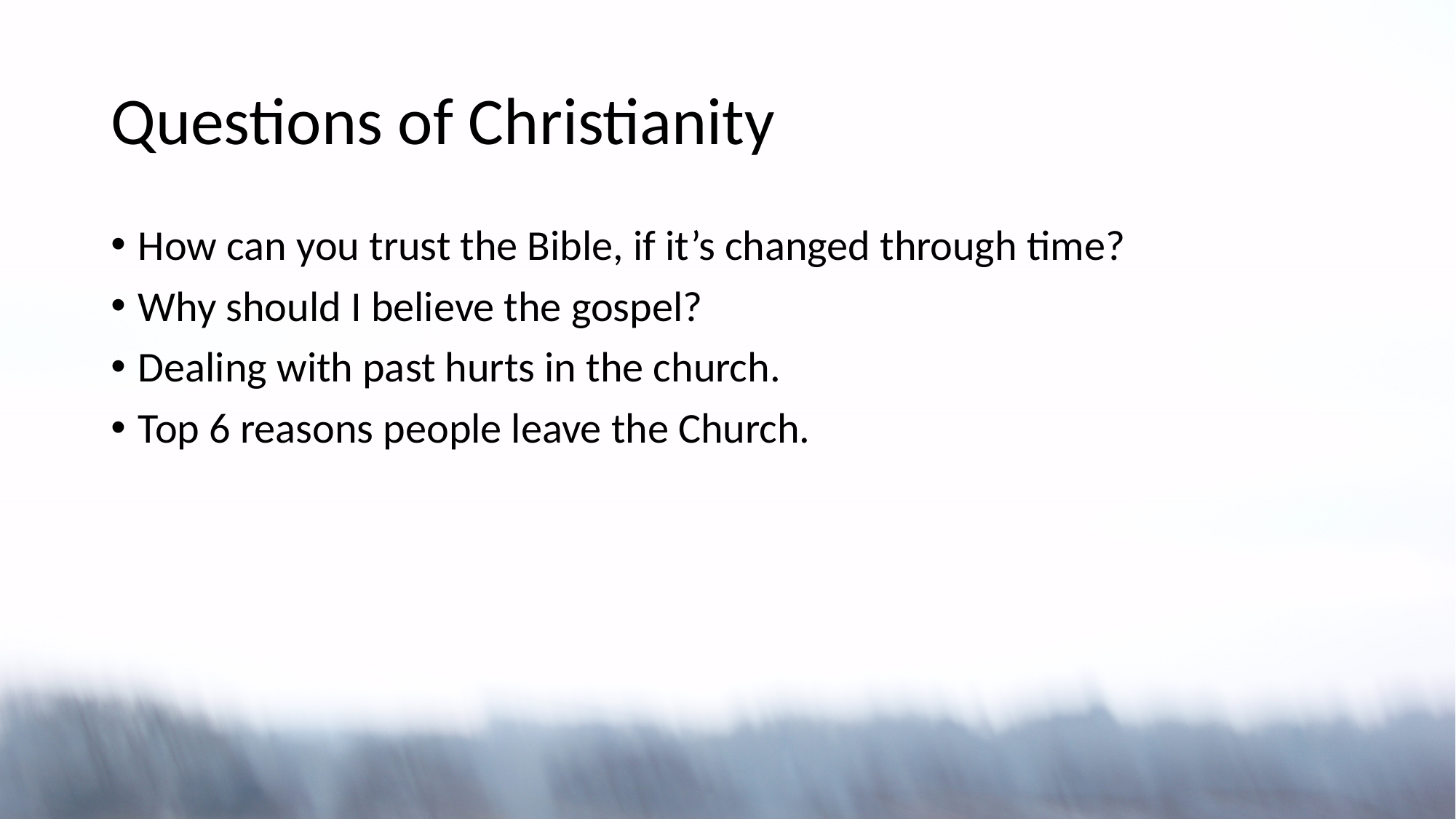

# Questions of Christianity
How can you trust the Bible, if it’s changed through time?
Why should I believe the gospel?
Dealing with past hurts in the church.
Top 6 reasons people leave the Church.